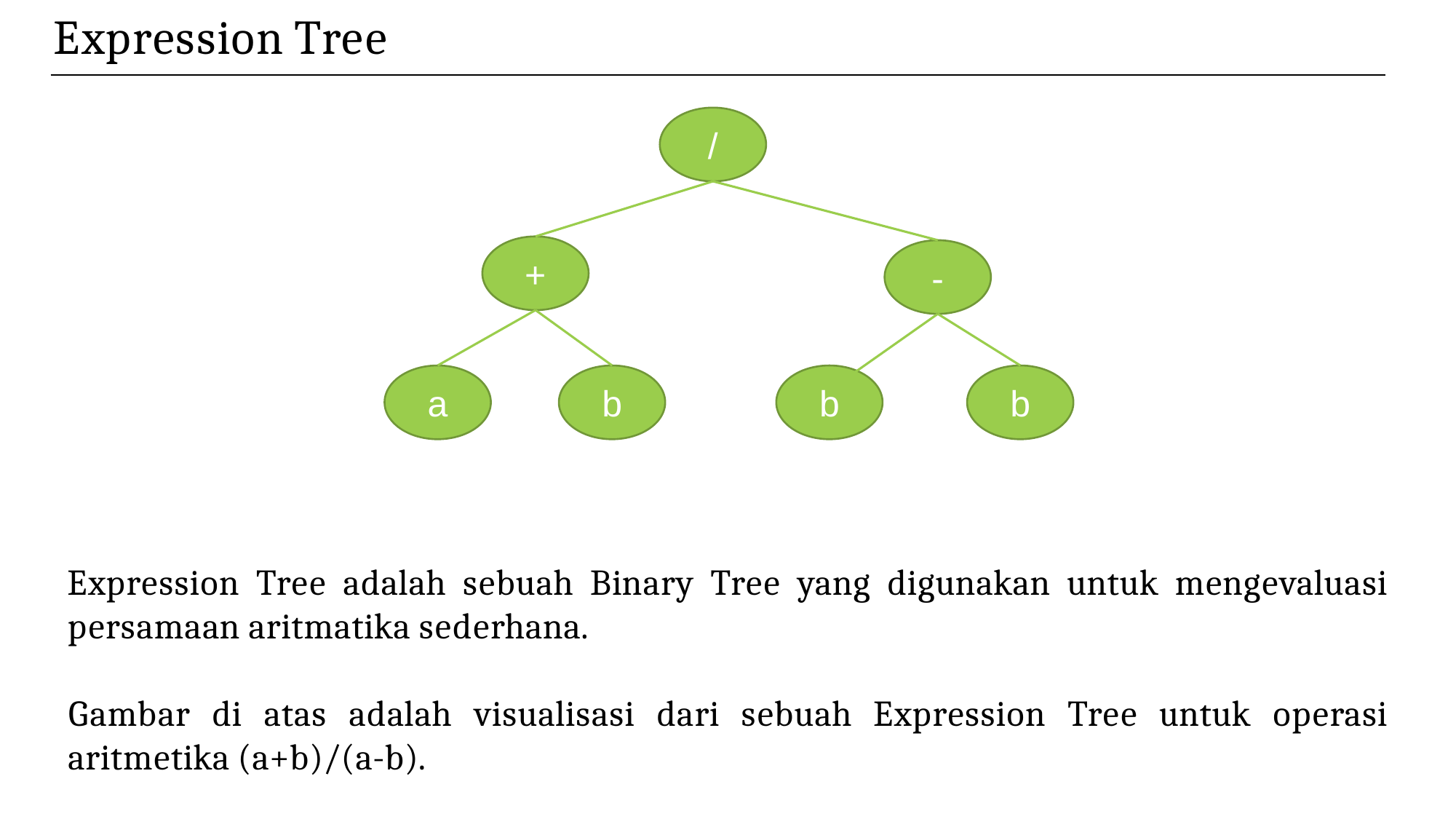

Expression Tree
/
+
-
a
b
b
b
Expression Tree adalah sebuah Binary Tree yang digunakan untuk mengevaluasi persamaan aritmatika sederhana.

Gambar di atas adalah visualisasi dari sebuah Expression Tree untuk operasi aritmetika (a+b)/(a-b).